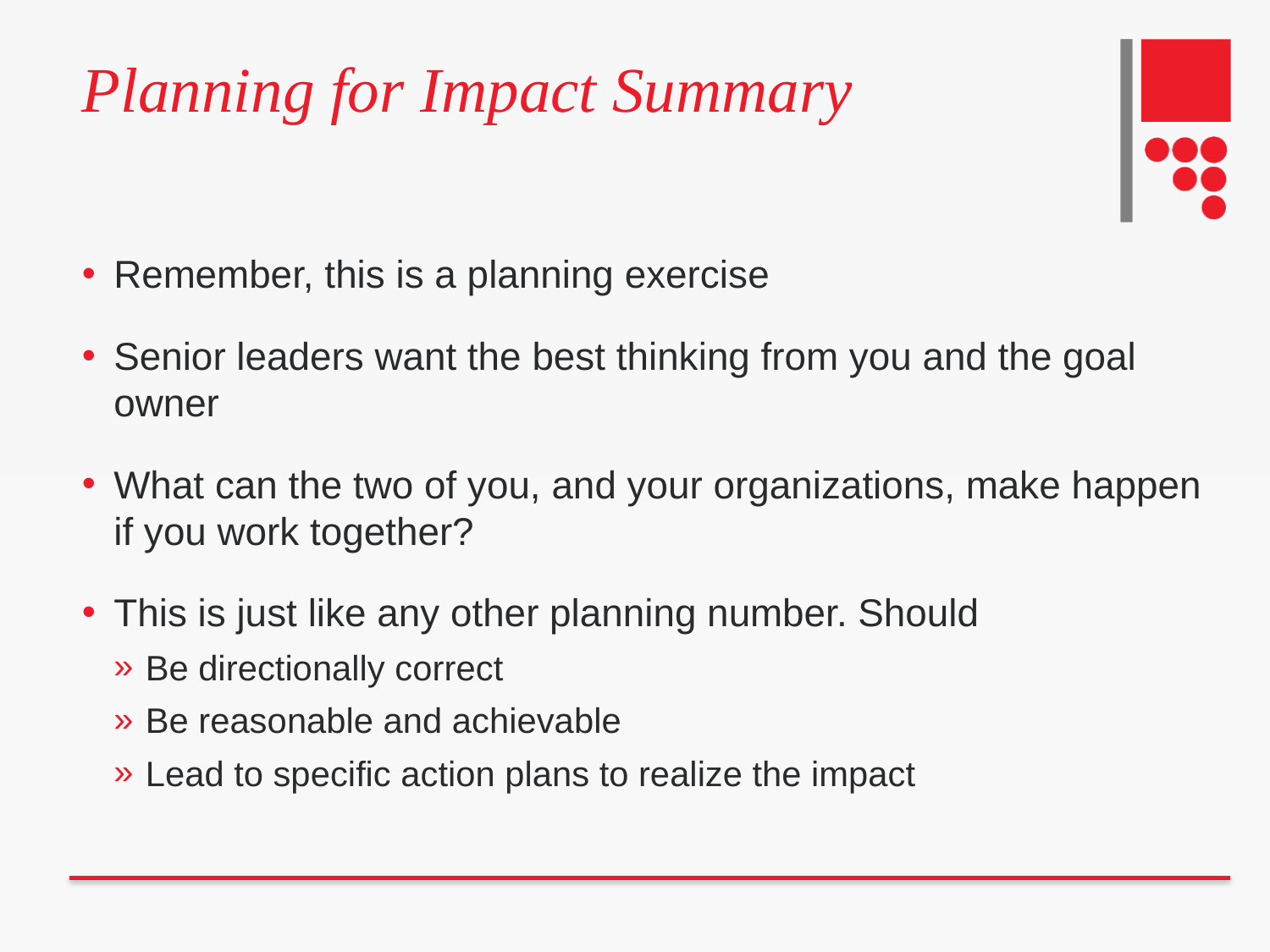

# Planning for Impact Summary
Remember, this is a planning exercise
Senior leaders want the best thinking from you and the goal owner
What can the two of you, and your organizations, make happen if you work together?
This is just like any other planning number. Should
Be directionally correct
Be reasonable and achievable
Lead to specific action plans to realize the impact